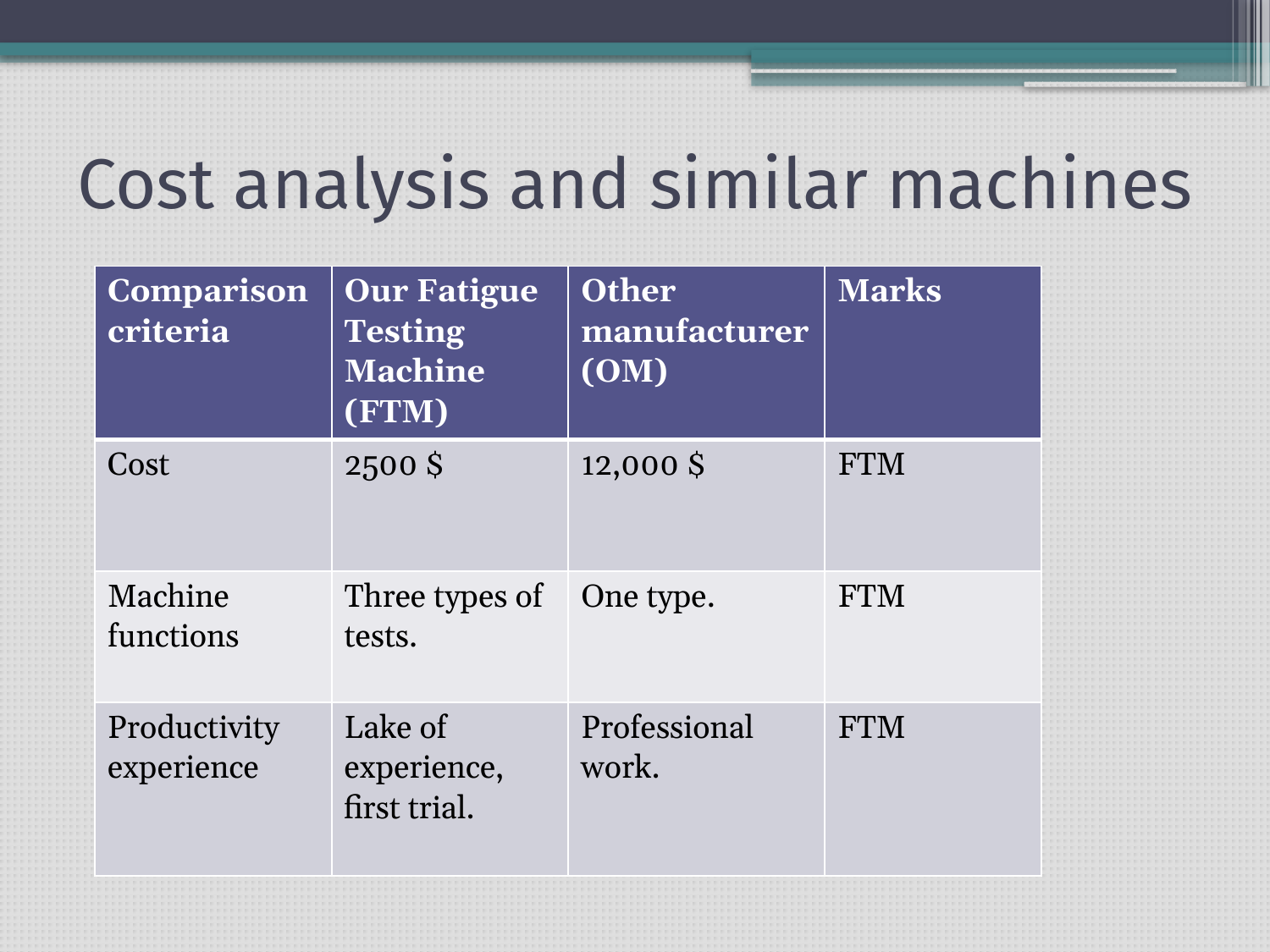

# Cost analysis and similar machines
| Comparison criteria | Our Fatigue Testing Machine (FTM) | Other manufacturer (OM) | Marks |
| --- | --- | --- | --- |
| Cost | 2500 $ | 12,000 $ | FTM |
| Machine functions | Three types of tests. | One type. | FTM |
| Productivity experience | Lake of experience, first trial. | Professional work. | FTM |